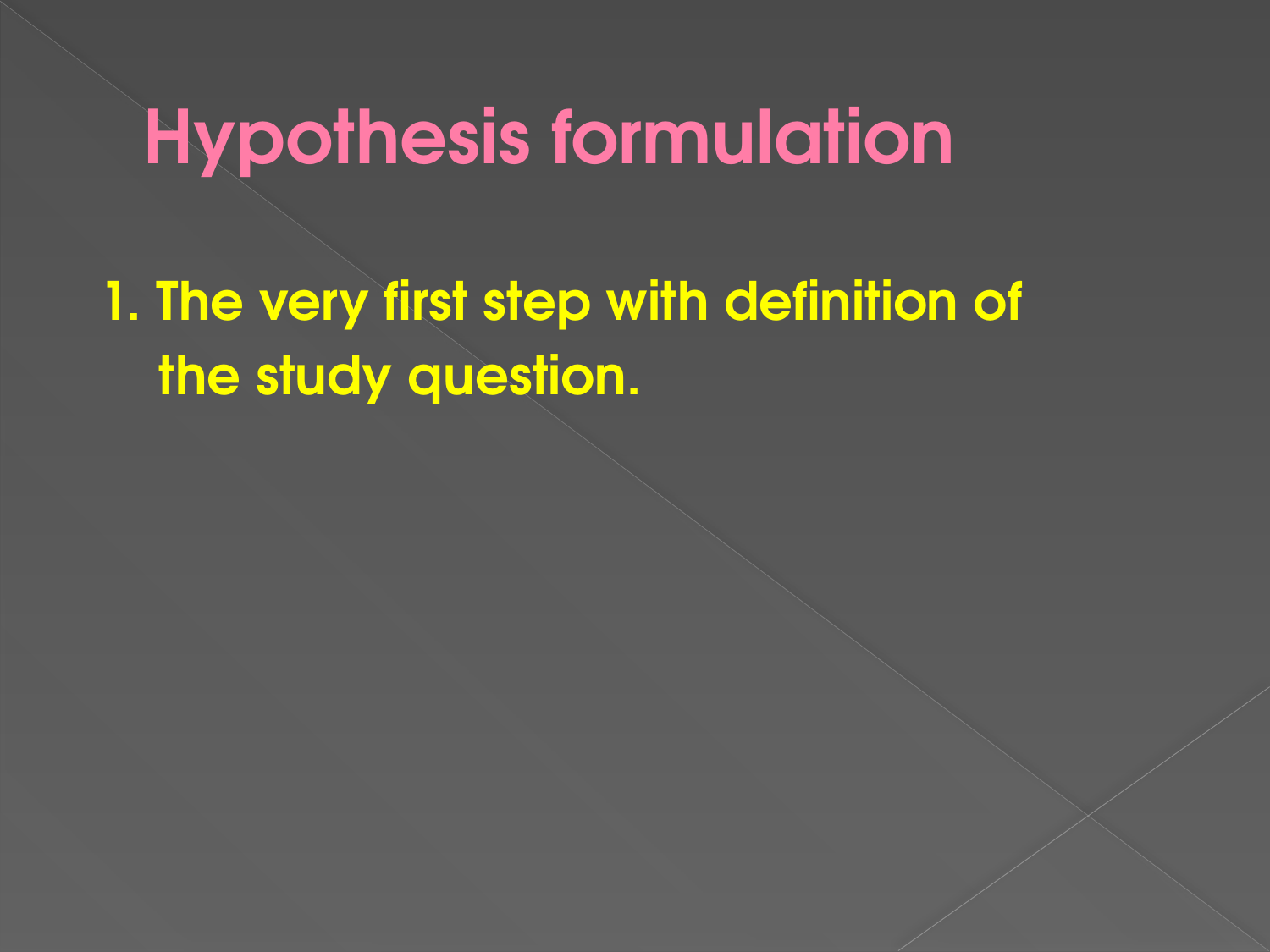

# Hypothesis formulation
 1. The very first step with definition of
     the study question.